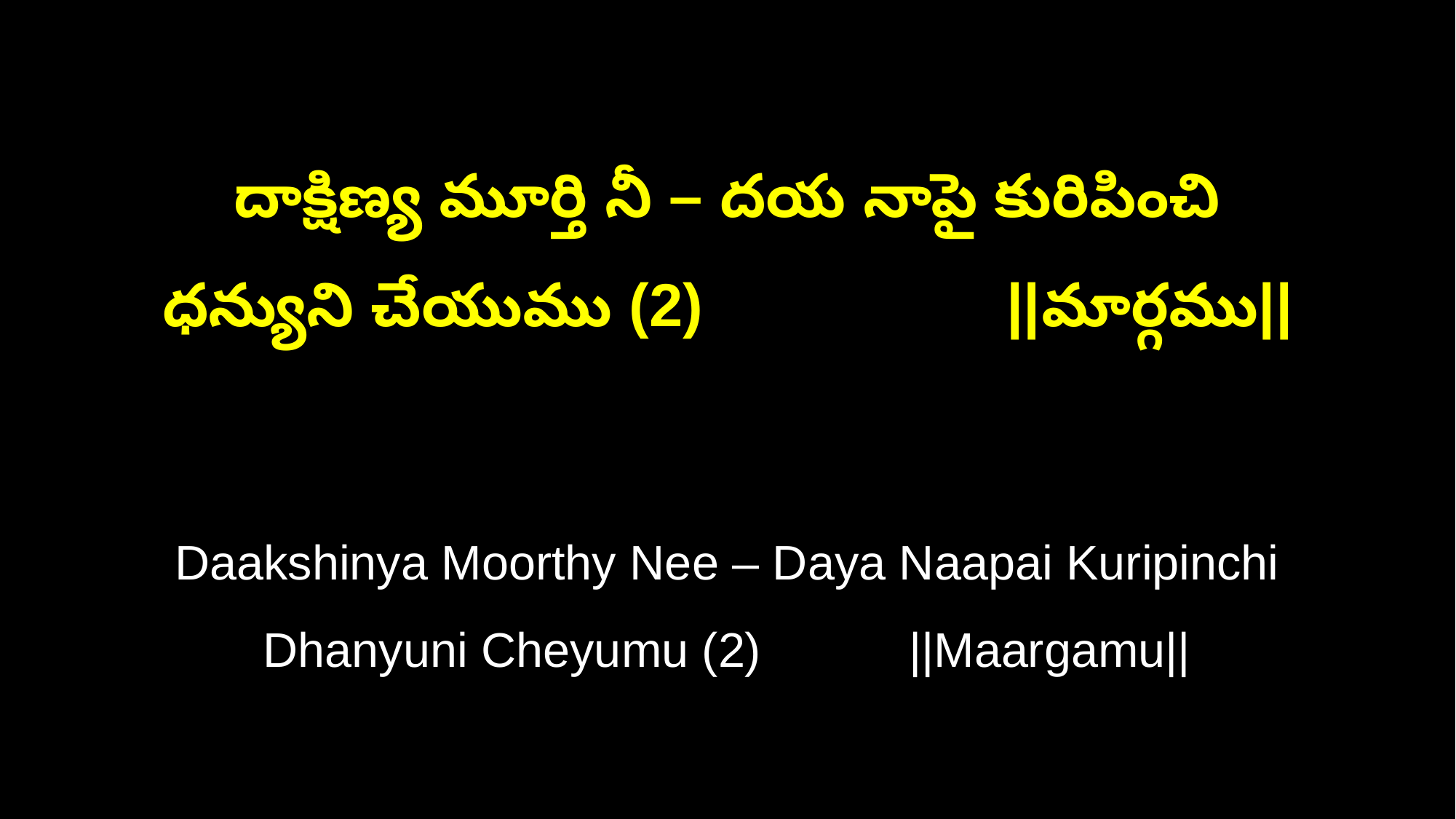

దాక్షిణ్య మూర్తి నీ – దయ నాపై కురిపించి
ధన్యుని చేయుము (2)                  ||మార్గము||
Daakshinya Moorthy Nee – Daya Naapai Kuripinchi
Dhanyuni Cheyumu (2)           ||Maargamu||